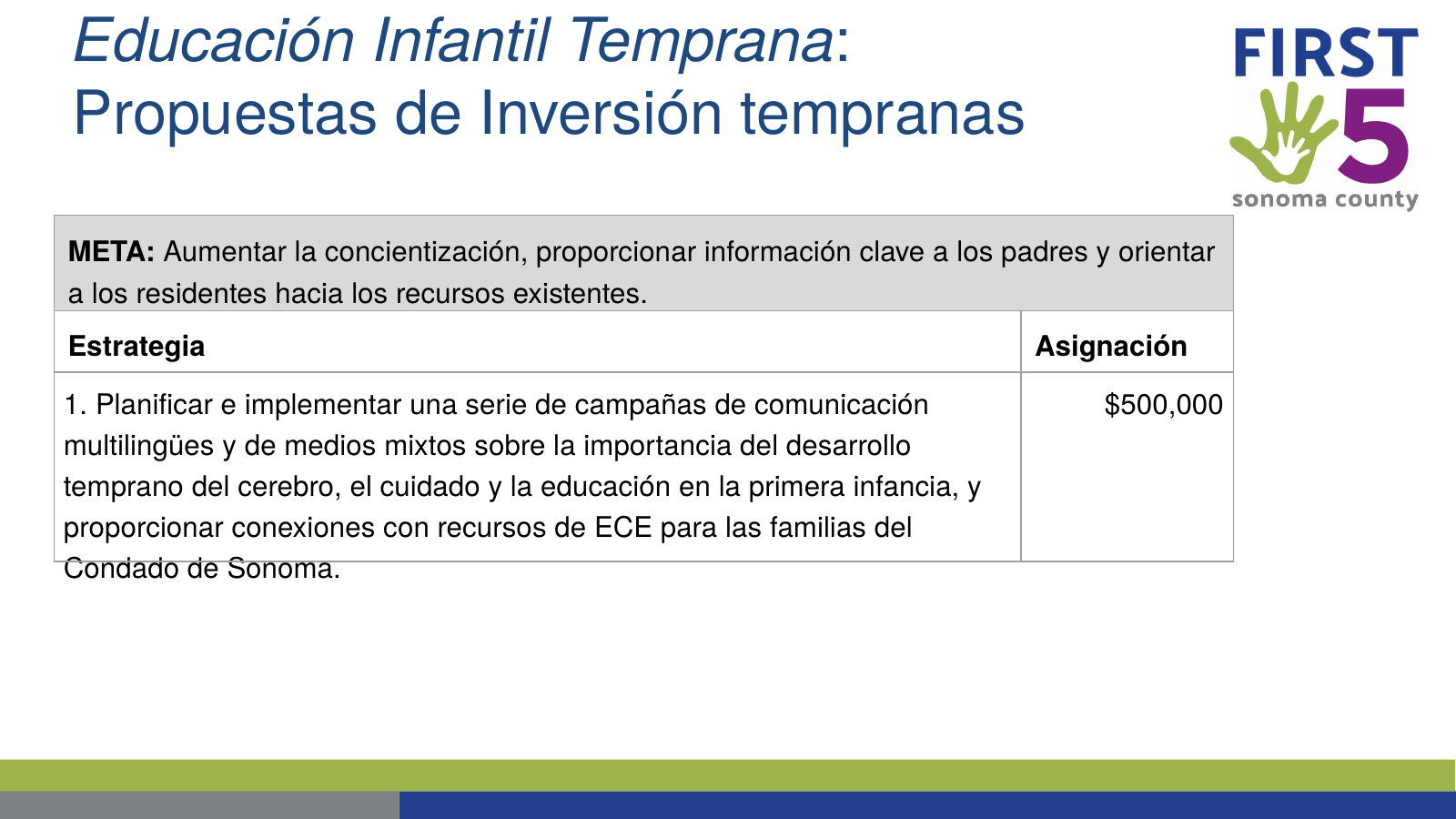

# Educación Infantil Temprana: Propuestas de Inversión tempranas
| META: Aumentar la concientización, proporcionar información clave a los padres y orientar a los residentes hacia los recursos existentes. |  |
| --- | --- |
| Estrategia | Asignación |
| 1. Planificar e implementar una serie de campañas de comunicación multilingües y de medios mixtos sobre la importancia del desarrollo temprano del cerebro, el cuidado y la educación en la primera infancia, y proporcionar conexiones con recursos de ECE para las familias del Condado de Sonoma. | $500,000 |